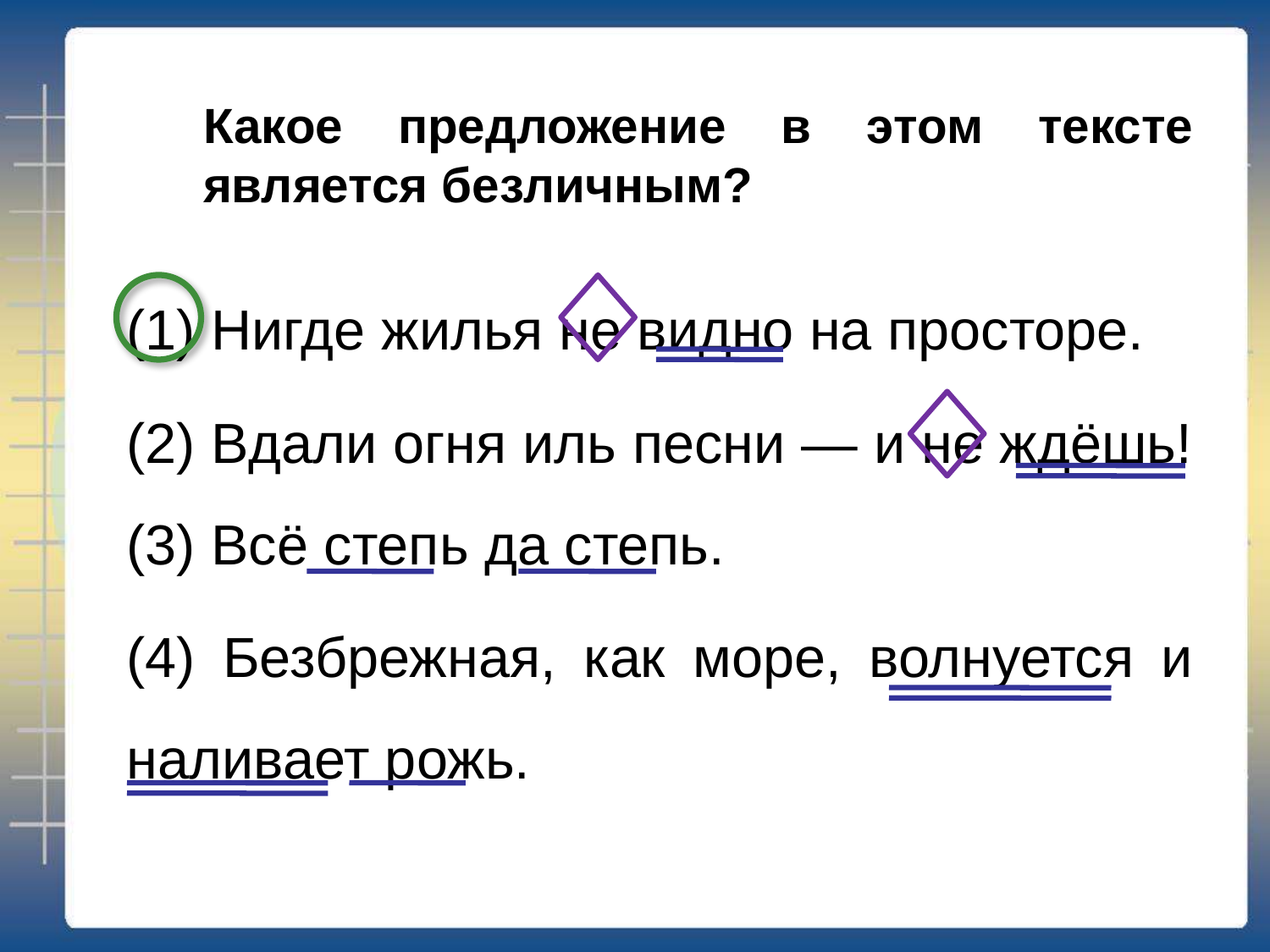

# Какое предложение в этом тексте является безличным?
(1) Нигде жилья не видно на просторе.
(2) Вдали огня иль песни — и не ждёшь!
(3) Всё степь да степь.
(4) Безбрежная, как море, волнуется и наливает рожь.